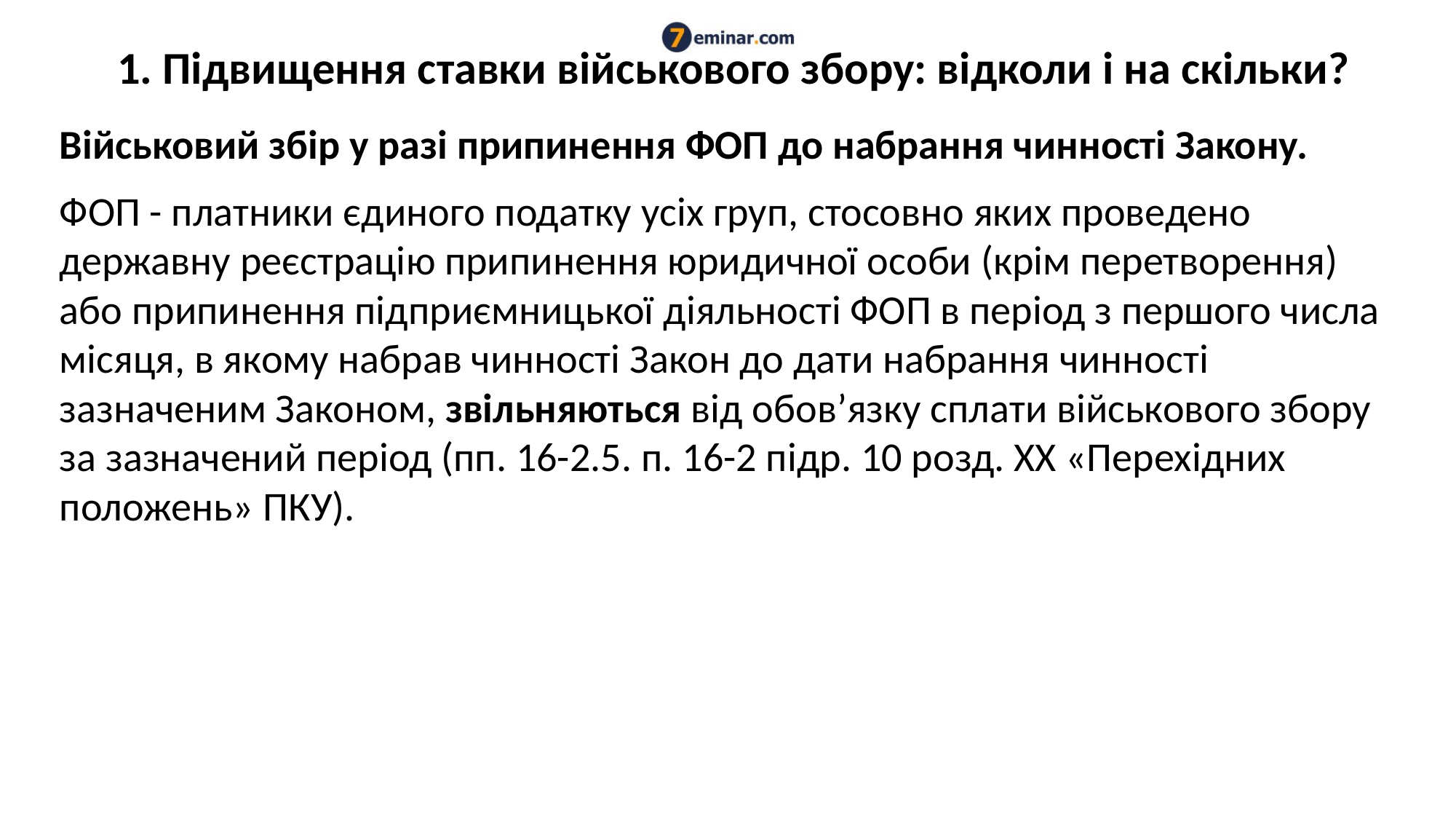

# 1. Підвищення ставки військового збору: відколи і на скільки?
Військовий збір у разі припинення ФОП до набрання чинності Закону.
ФОП - платники єдиного податку усіх груп, стосовно яких проведено державну реєстрацію припинення юридичної особи (крім перетворення) або припинення підприємницької діяльності ФОП в період з першого числа місяця, в якому набрав чинності Закон до дати набрання чинності зазначеним Законом, звільняються від обовʼязку сплати військового збору за зазначений період (пп. 16-2.5. п. 16-2 підр. 10 розд. ХХ «Перехідних положень» ПКУ).
50